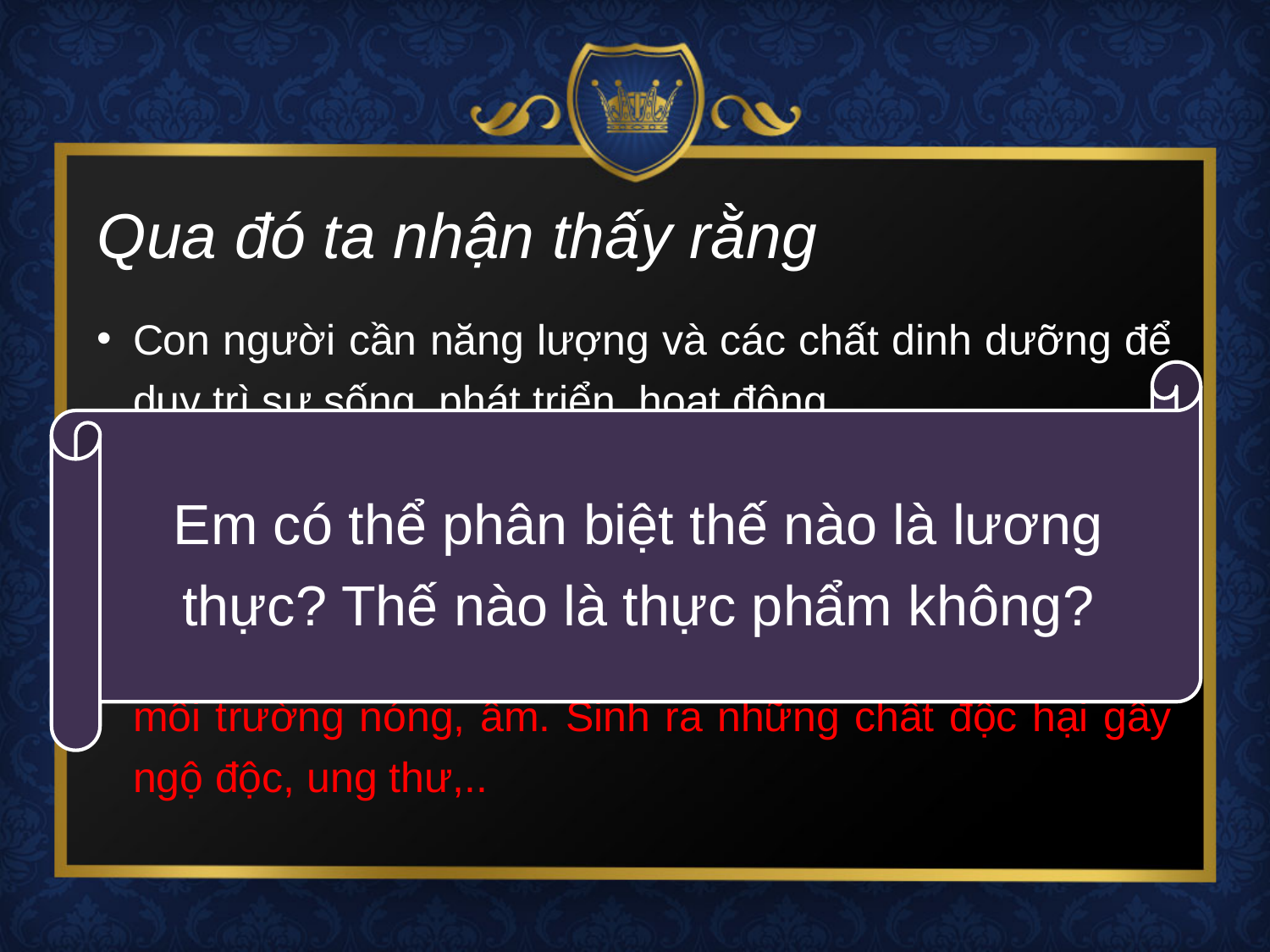

# Qua đó ta nhận thấy rằng
Con người cần năng lượng và các chất dinh dưỡng để duy trì sự sống, phát triển, hoạt động.
Thức ăn có thể ở dạng
Lương thực: lúa gạo, ngô, khoai sắn,..
Thực phẩm: thịt, cá, củ, quả, …
Lương thực, thực phẩm dễ bị hư hỏng nhất là trong môi trường nóng, ẩm. Sinh ra những chất độc hại gây ngộ độc, ung thư,..
Em có thể phân biệt thế nào là lương thực? Thế nào là thực phẩm không?